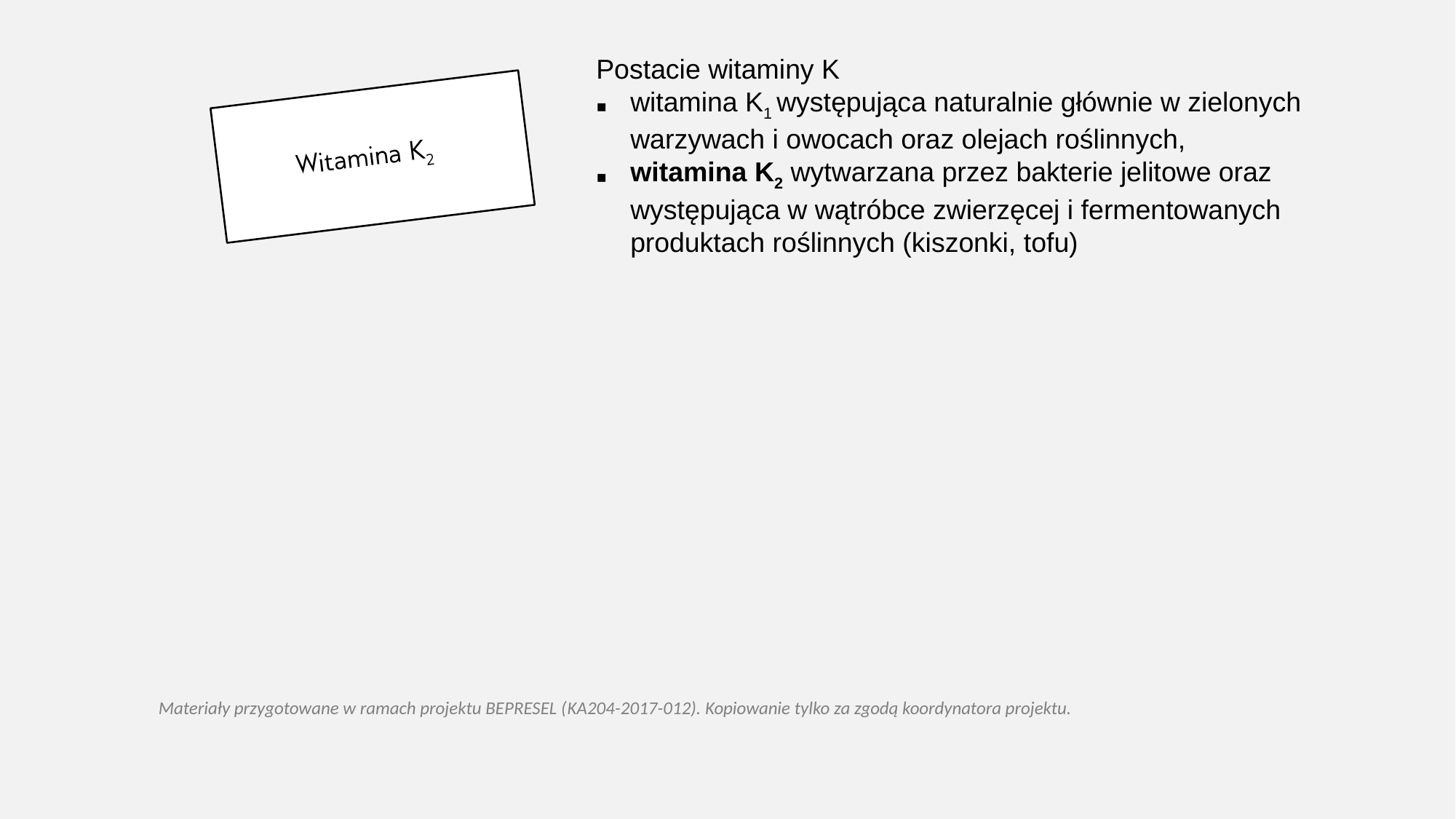

Postacie witaminy K
witamina K1 występująca naturalnie głównie w zielonych warzywach i owocach oraz olejach roślinnych,
witamina K2 wytwarzana przez bakterie jelitowe oraz występująca w wątróbce zwierzęcej i fermentowanych produktach roślinnych (kiszonki, tofu)
Witamina K2
Materiały przygotowane w ramach projektu BEPRESEL (KA204-2017-012). Kopiowanie tylko za zgodą koordynatora projektu.